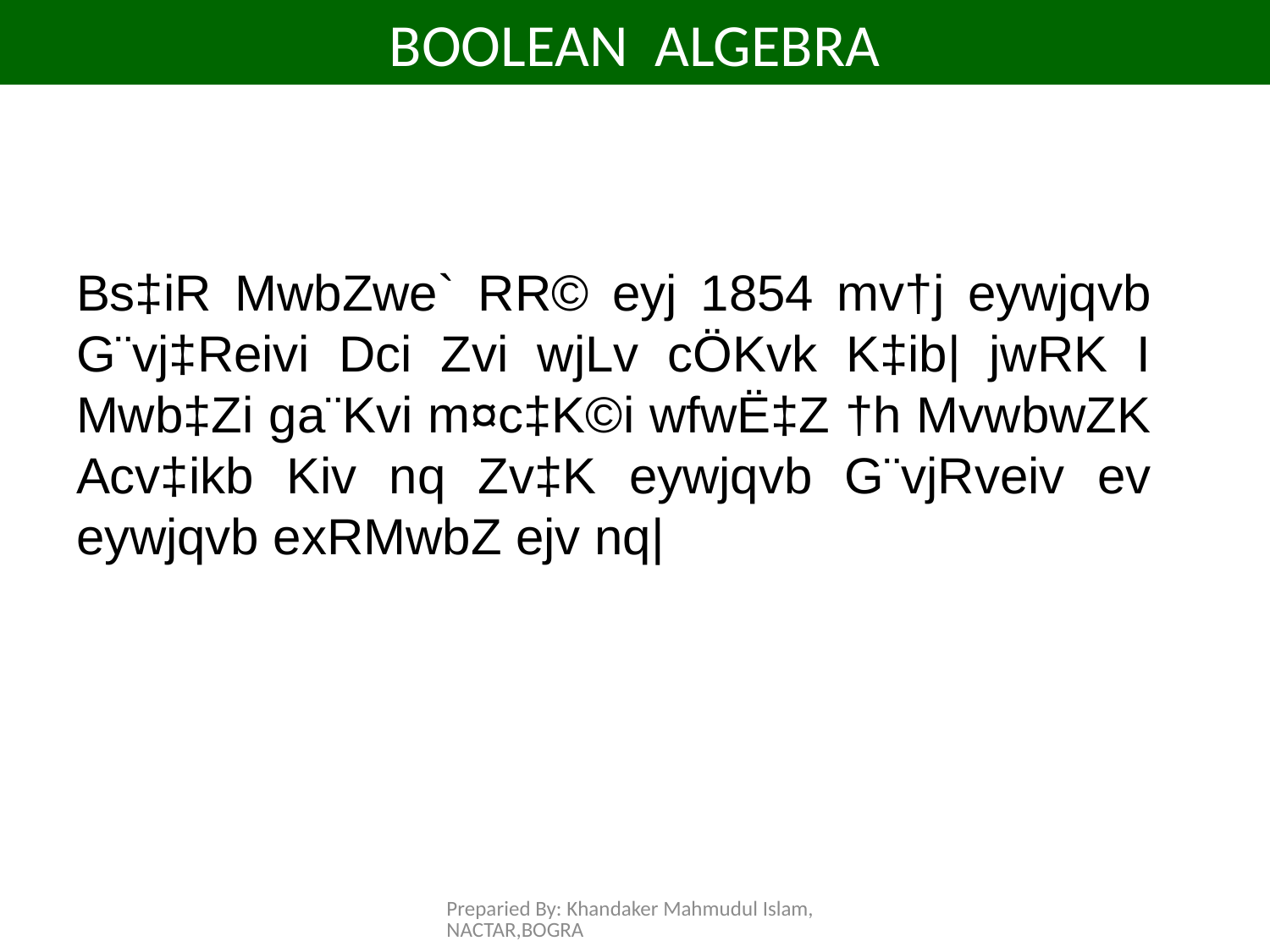

# BOOLEAN  ALGEBRA
Bs‡iR MwbZwe` RR© eyj 1854 mv†j eywjqvb G¨vj‡Reivi Dci Zvi wjLv cÖKvk K‡ib| jwRK I Mwb‡Zi ga¨Kvi m¤c‡K©i wfwË‡Z †h MvwbwZK Acv‡ikb Kiv nq Zv‡K eywjqvb G¨vjRveiv ev eywjqvb exRMwbZ ejv nq|

Preparied By: Khandaker Mahmudul Islam, NACTAR,BOGRA